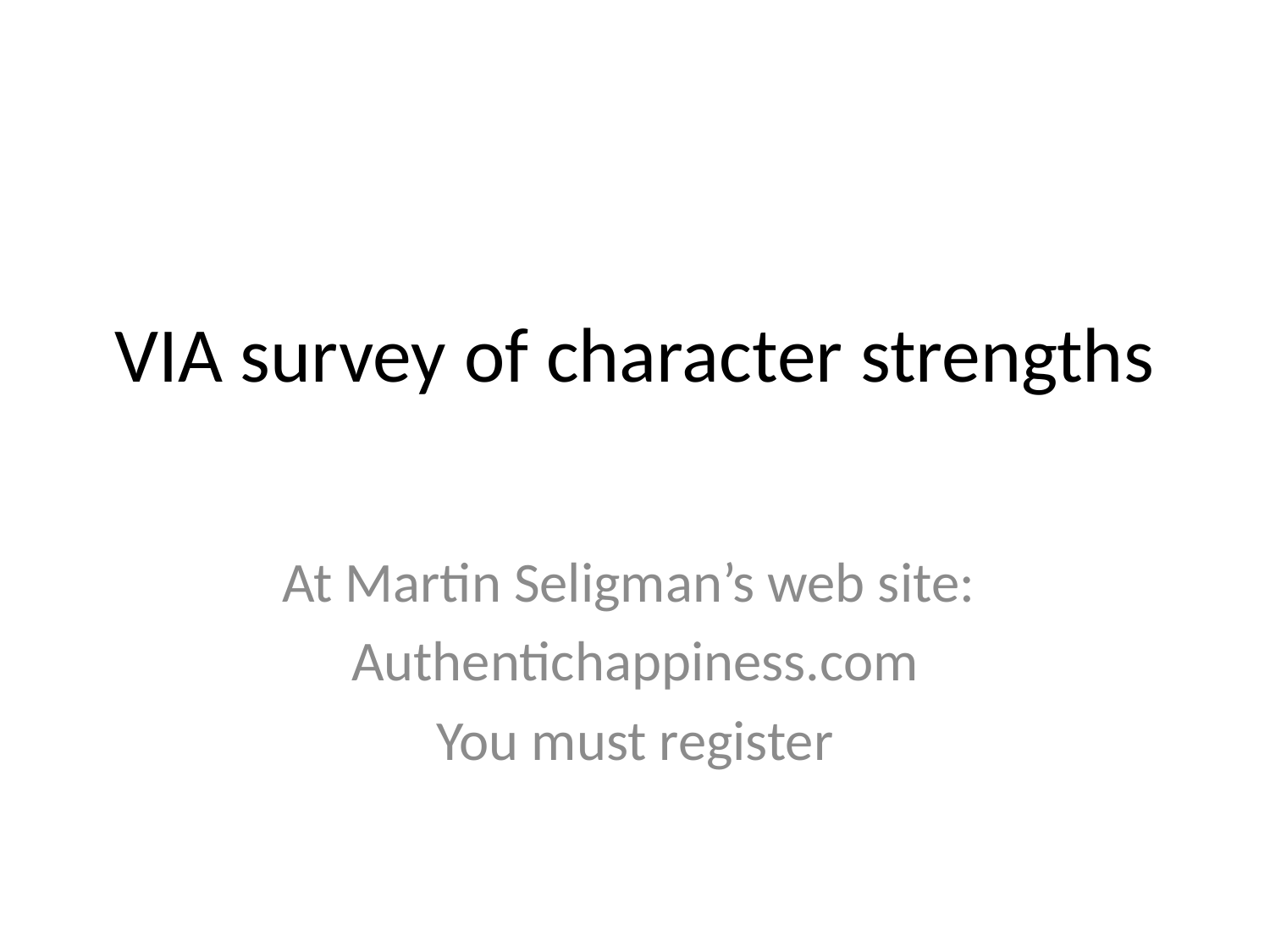

# VIA survey of character strengths
At Martin Seligman’s web site:
Authentichappiness.com
You must register